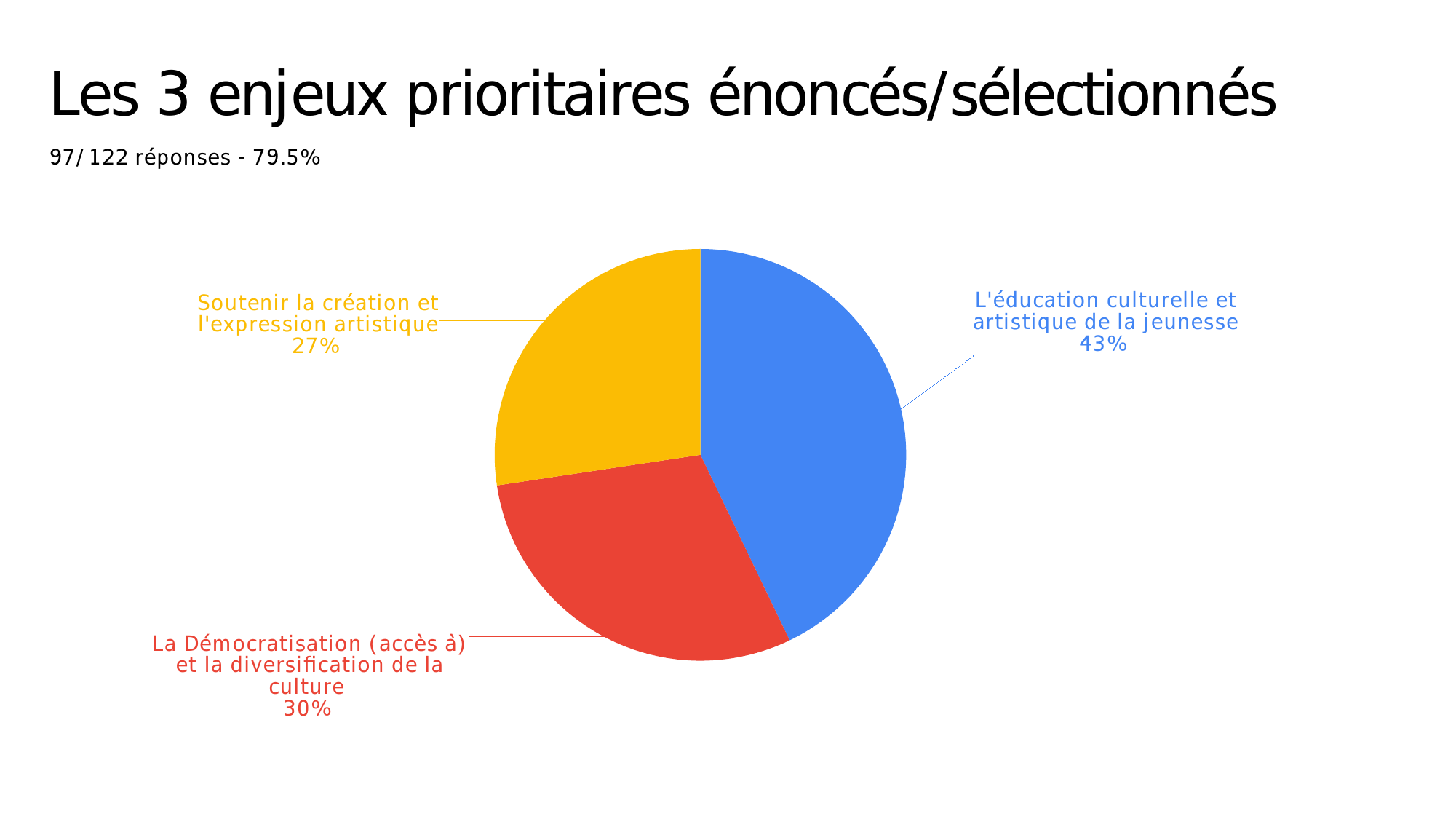

# Les 3 enjeux prioritaires énoncés/sélectionnés
97/122 réponses - 79.5%

### Chart

| Category |  |
|---|---|
| L'éducation culturelle et artistique de la jeunesse | 36.0 |
| La Démocratisation (accès à) et la diversification de la culture  | 25.0 |
| Soutenir la création et l'expression artistique | 23.0 |